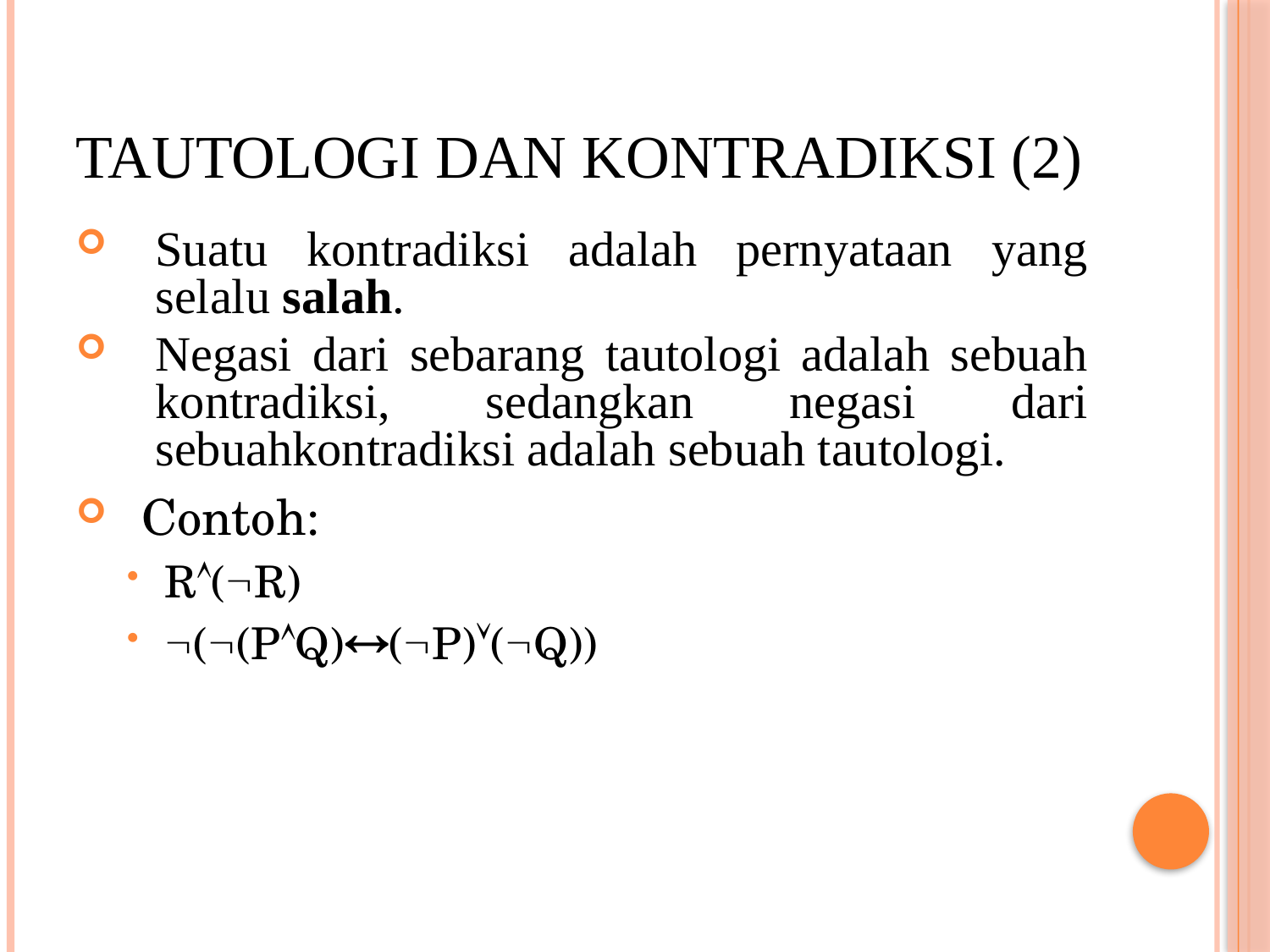

# Tautologi dan Kontradiksi (2)
Suatu kontradiksi adalah pernyataan yang selalu salah.
Negasi dari sebarang tautologi adalah sebuah kontradiksi, sedangkan negasi dari sebuahkontradiksi adalah sebuah tautologi.
  Contoh:
R∧(¬R)
¬(¬(P∧Q)↔(¬P)∨(¬Q))